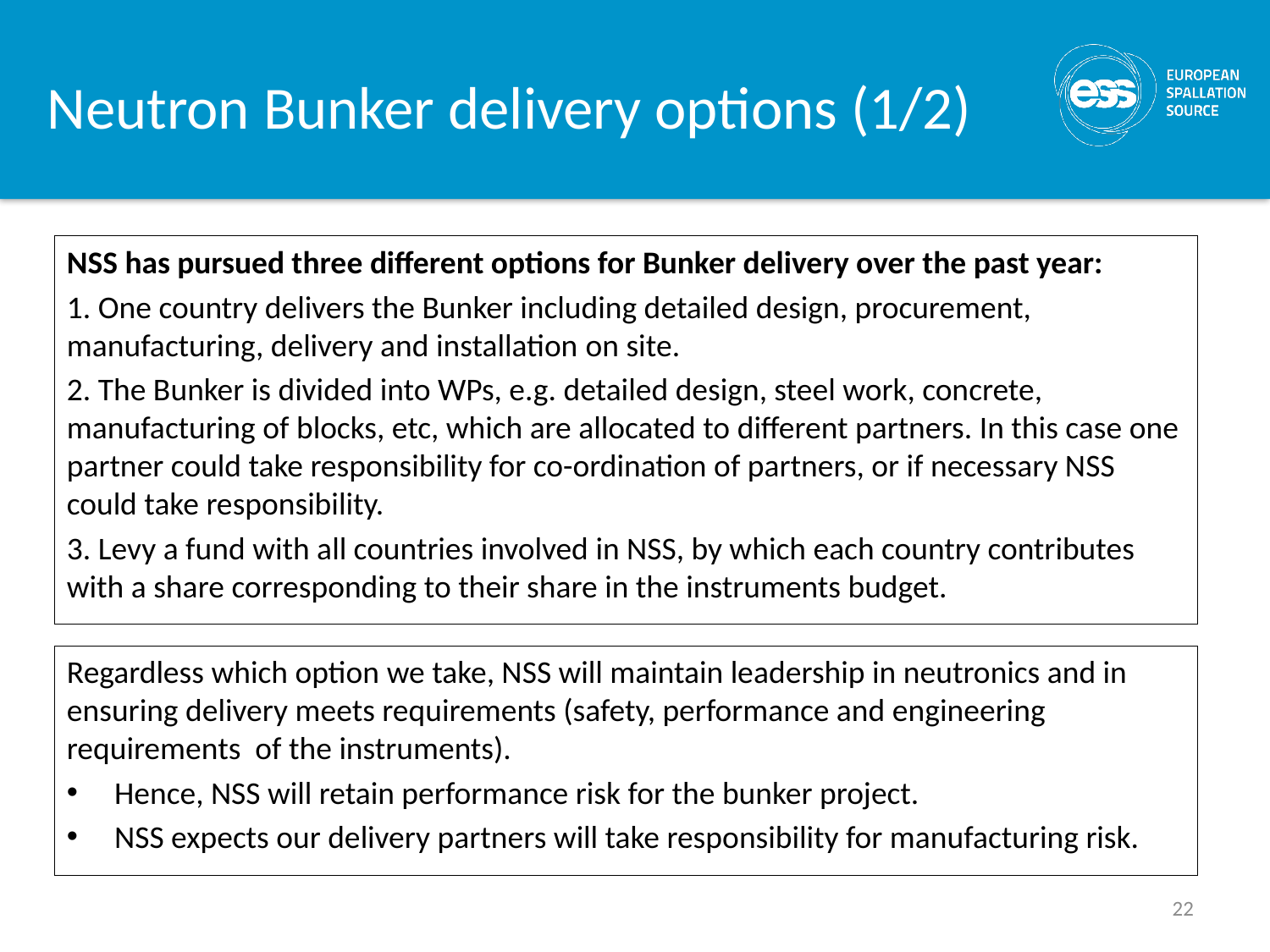

# Neutron Bunker delivery options (1/2)
NSS has pursued three different options for Bunker delivery over the past year:
1. One country delivers the Bunker including detailed design, procurement, manufacturing, delivery and installation on site.
2. The Bunker is divided into WPs, e.g. detailed design, steel work, concrete, manufacturing of blocks, etc, which are allocated to different partners. In this case one partner could take responsibility for co-ordination of partners, or if necessary NSS could take responsibility.
3. Levy a fund with all countries involved in NSS, by which each country contributes with a share corresponding to their share in the instruments budget.
Regardless which option we take, NSS will maintain leadership in neutronics and in ensuring delivery meets requirements (safety, performance and engineering requirements  of the instruments).
Hence, NSS will retain performance risk for the bunker project.
NSS expects our delivery partners will take responsibility for manufacturing risk.
22